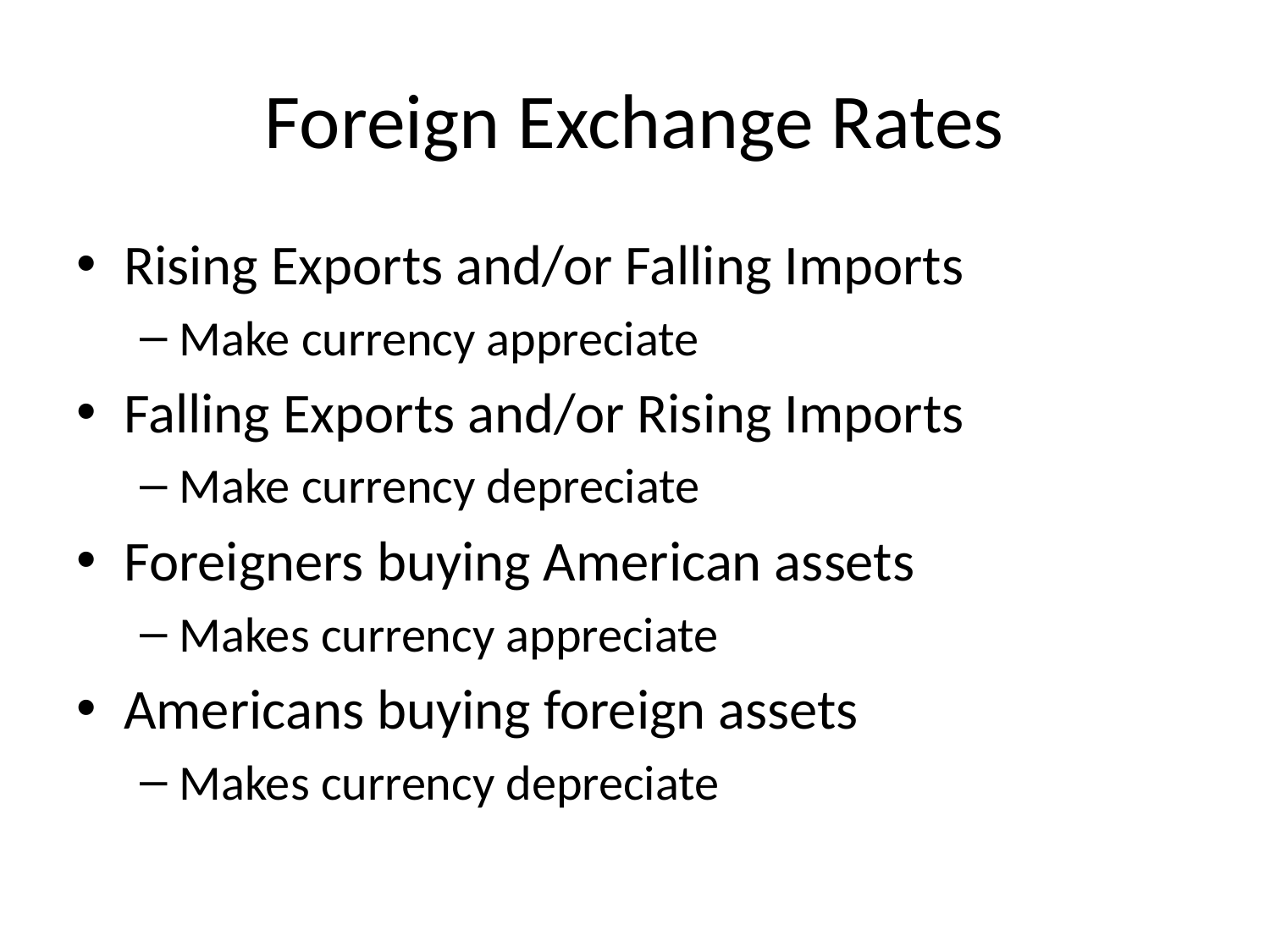

# Foreign Exchange Rates
Rising Exports and/or Falling Imports
Make currency appreciate
Falling Exports and/or Rising Imports
Make currency depreciate
Foreigners buying American assets
Makes currency appreciate
Americans buying foreign assets
Makes currency depreciate